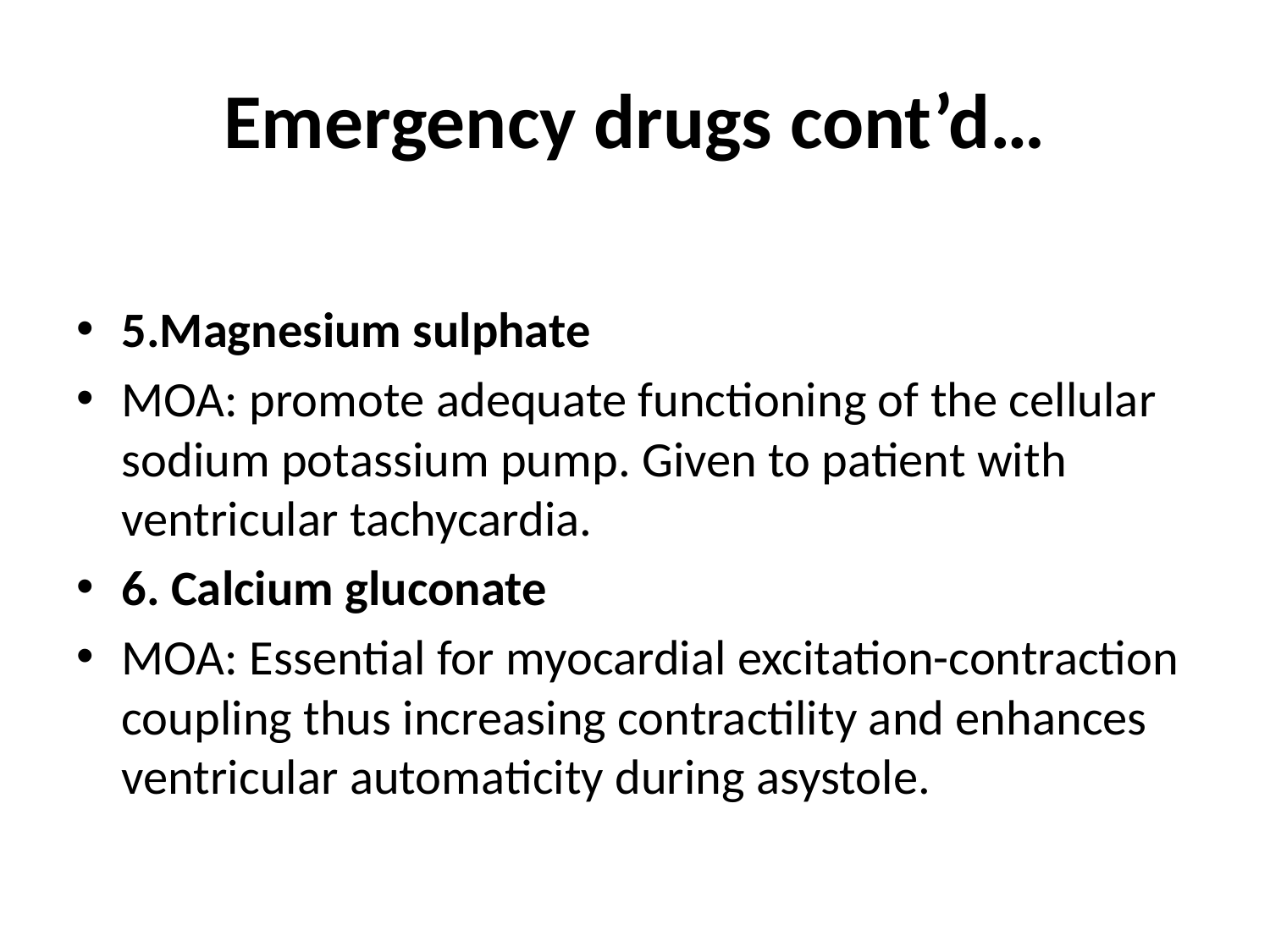

# Emergency drugs cont’d…

5.Magnesium sulphate
MOA: promote adequate functioning of the cellular sodium potassium pump. Given to patient with ventricular tachycardia.
6. Calcium gluconate
MOA: Essential for myocardial excitation-contraction coupling thus increasing contractility and enhances ventricular automaticity during asystole.